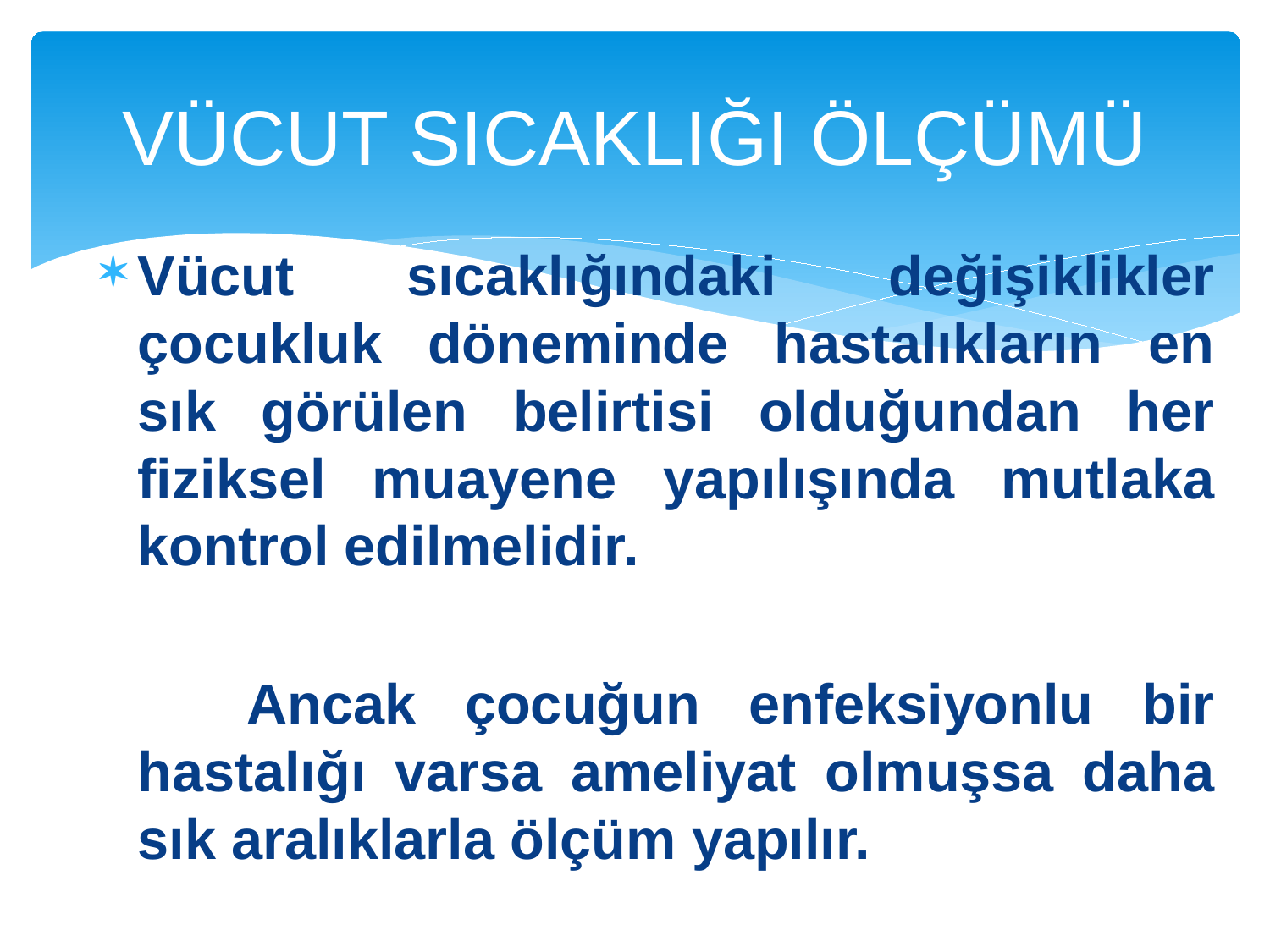

# VÜCUT SICAKLIĞI ÖLÇÜMÜ
Vücut sıcaklığındaki değişiklikler çocukluk döneminde hastalıkların en sık görülen belirtisi olduğundan her fiziksel muayene yapılışında mutlaka kontrol edilmelidir.

   Ancak çocuğun enfeksiyonlu bir hastalığı varsa ameliyat olmuşsa daha sık aralıklarla ölçüm yapılır.